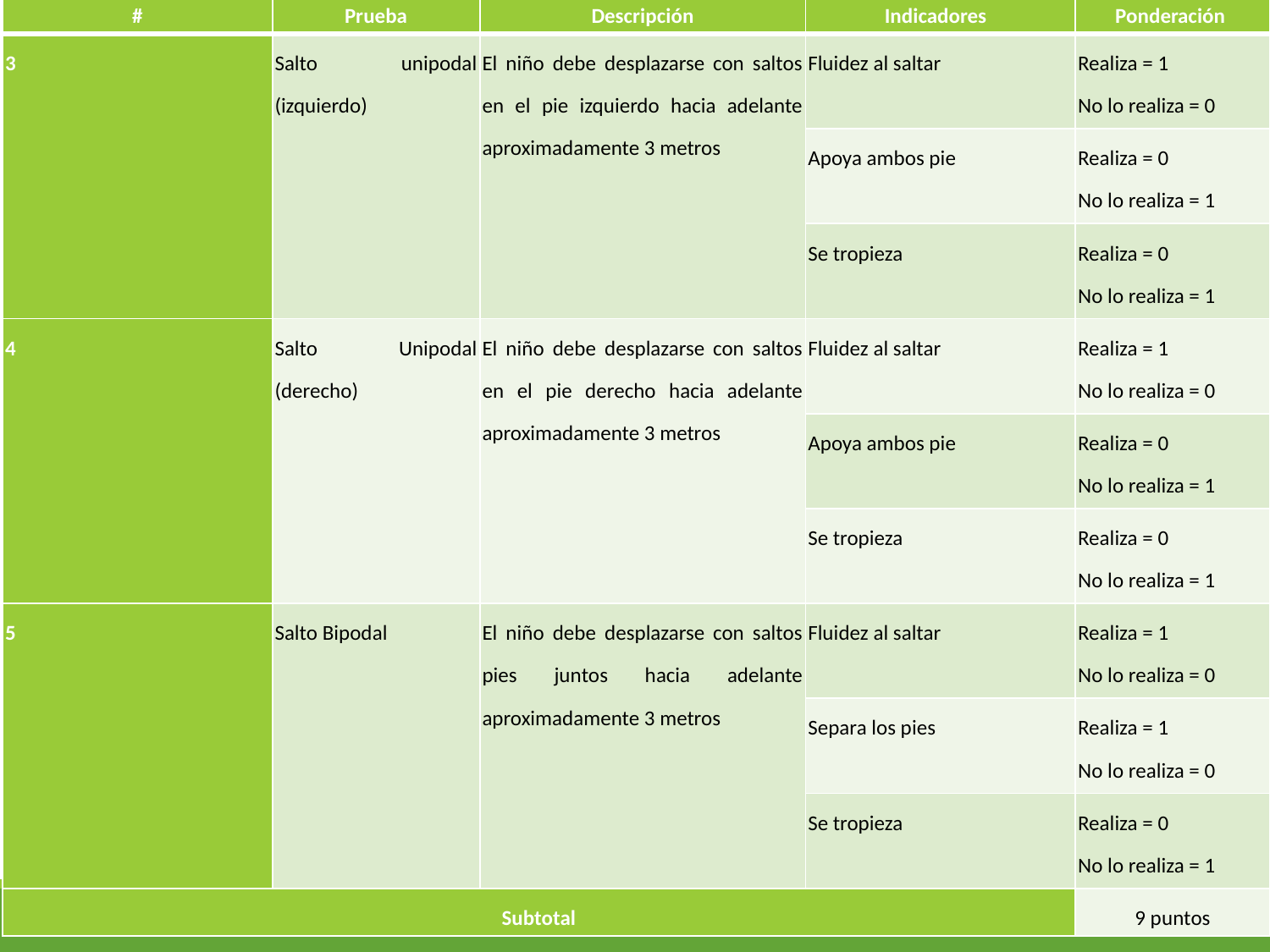

| # | Prueba | Descripción | Indicadores | Ponderación |
| --- | --- | --- | --- | --- |
| 3 | Salto unipodal (izquierdo) | El niño debe desplazarse con saltos en el pie izquierdo hacia adelante aproximadamente 3 metros | Fluidez al saltar | Realiza = 1 No lo realiza = 0 |
|  |  |  | Apoya ambos pie | Realiza = 0 No lo realiza = 1 |
|  |  |  | Se tropieza | Realiza = 0 No lo realiza = 1 |
| 4 | Salto Unipodal (derecho) | El niño debe desplazarse con saltos en el pie derecho hacia adelante aproximadamente 3 metros | Fluidez al saltar | Realiza = 1 No lo realiza = 0 |
|  |  |  | Apoya ambos pie | Realiza = 0 No lo realiza = 1 |
|  |  |  | Se tropieza | Realiza = 0 No lo realiza = 1 |
| 5 | Salto Bipodal | El niño debe desplazarse con saltos pies juntos hacia adelante aproximadamente 3 metros | Fluidez al saltar | Realiza = 1 No lo realiza = 0 |
|  |  |  | Separa los pies | Realiza = 1 No lo realiza = 0 |
|  |  |  | Se tropieza | Realiza = 0 No lo realiza = 1 |
| Subtotal |  |  |  | 9 puntos |